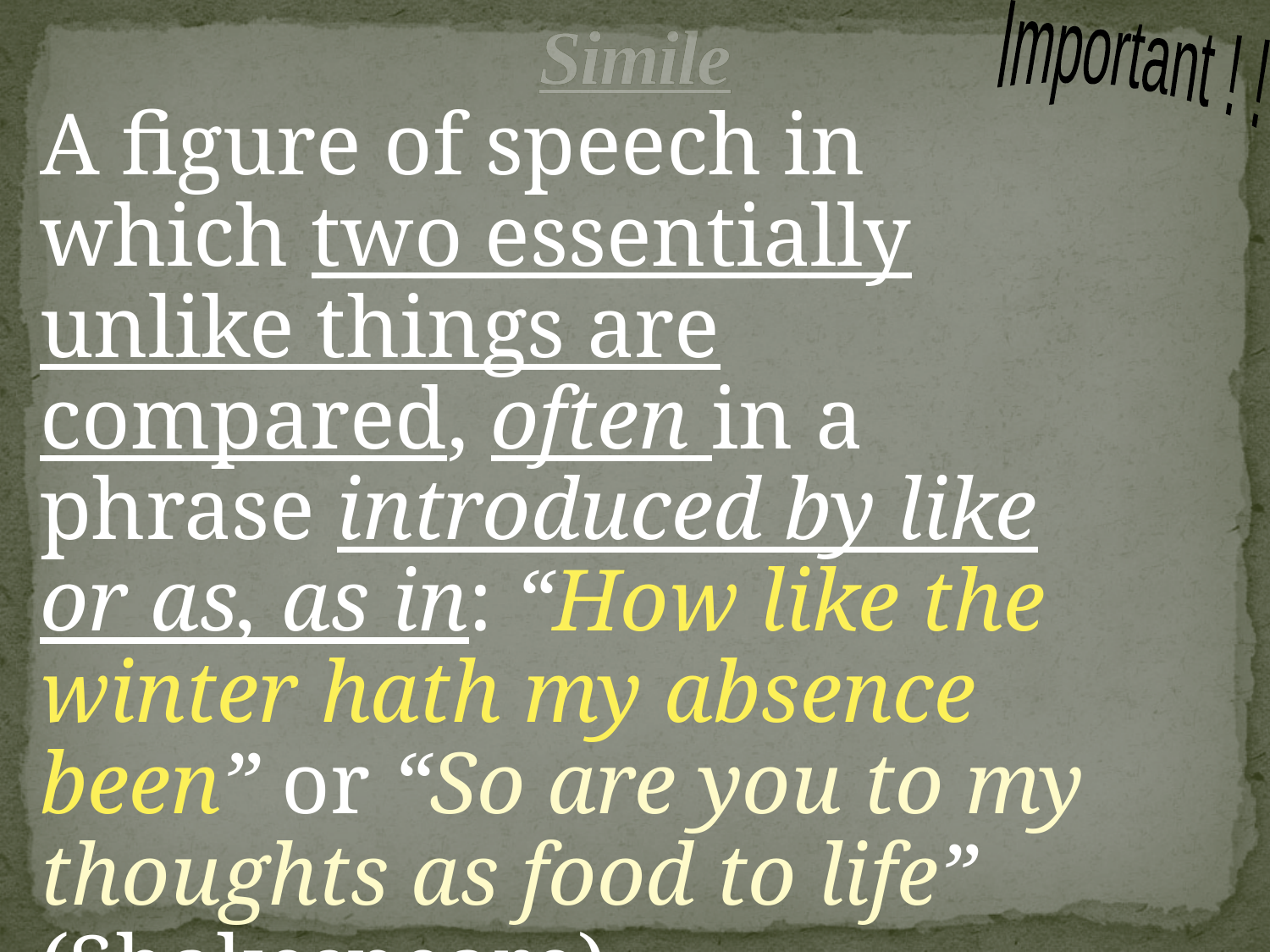

# Simile
Important ! !
	A figure of speech in which two essentially unlike things are compared, often in a phrase introduced by like or as, as in: “How like the winter hath my absence been” or “So are you to my thoughts as food to life” (Shakespeare).